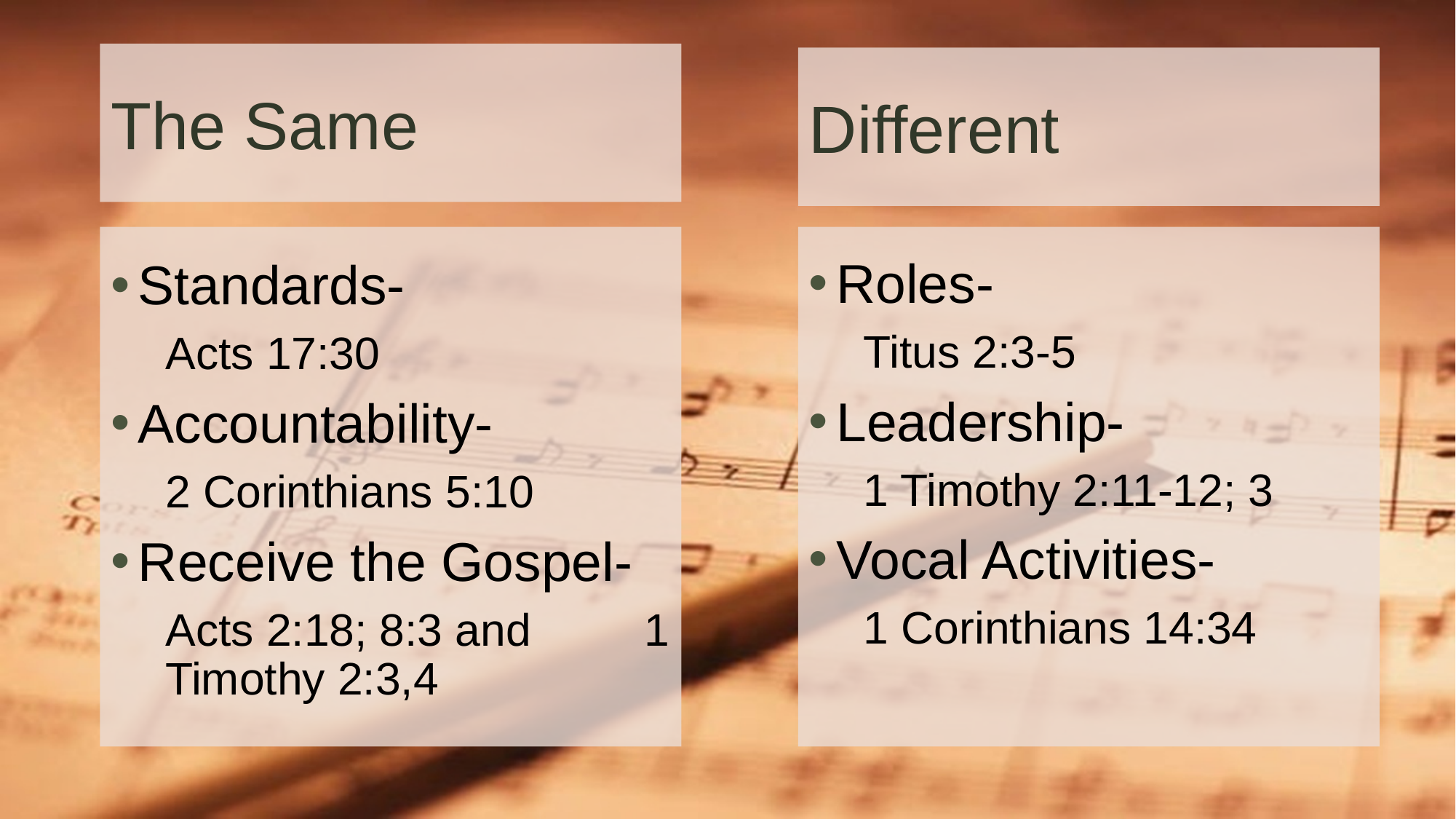

# The Same
Different

Standards-
Acts 17:30
Accountability-
2 Corinthians 5:10
Receive the Gospel-
Acts 2:18; 8:3 and         1 Timothy 2:3,4

Roles-
Titus 2:3-5
Leadership-
1 Timothy 2:11-12; 3
Vocal Activities-
1 Corinthians 14:34